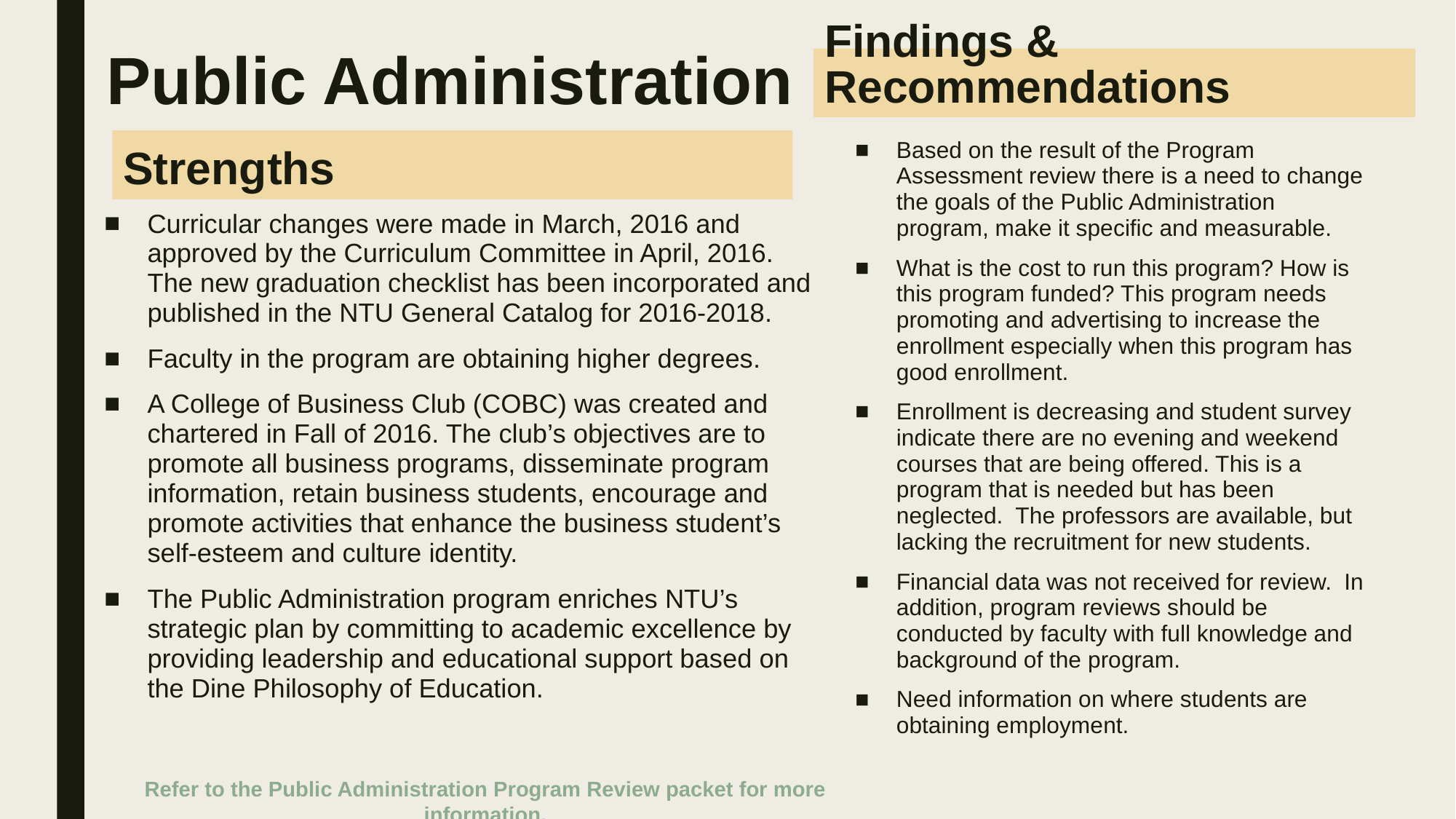

# Public Administration
Findings & Recommendations
Strengths
Based on the result of the Program Assessment review there is a need to change the goals of the Public Administration program, make it specific and measurable.
What is the cost to run this program? How is this program funded? This program needs promoting and advertising to increase the enrollment especially when this program has good enrollment.
Enrollment is decreasing and student survey indicate there are no evening and weekend courses that are being offered. This is a program that is needed but has been neglected.  The professors are available, but lacking the recruitment for new students.
Financial data was not received for review.  In addition, program reviews should be conducted by faculty with full knowledge and background of the program.
Need information on where students are obtaining employment.

Curricular changes were made in March, 2016 and approved by the Curriculum Committee in April, 2016.  The new graduation checklist has been incorporated and published in the NTU General Catalog for 2016-2018.
Faculty in the program are obtaining higher degrees.
A College of Business Club (COBC) was created and chartered in Fall of 2016. The club’s objectives are to promote all business programs, disseminate program information, retain business students, encourage and promote activities that enhance the business student’s self-esteem and culture identity.
The Public Administration program enriches NTU’s strategic plan by committing to academic excellence by providing leadership and educational support based on the Dine Philosophy of Education.
Refer to the Public Administration Program Review packet for more information.